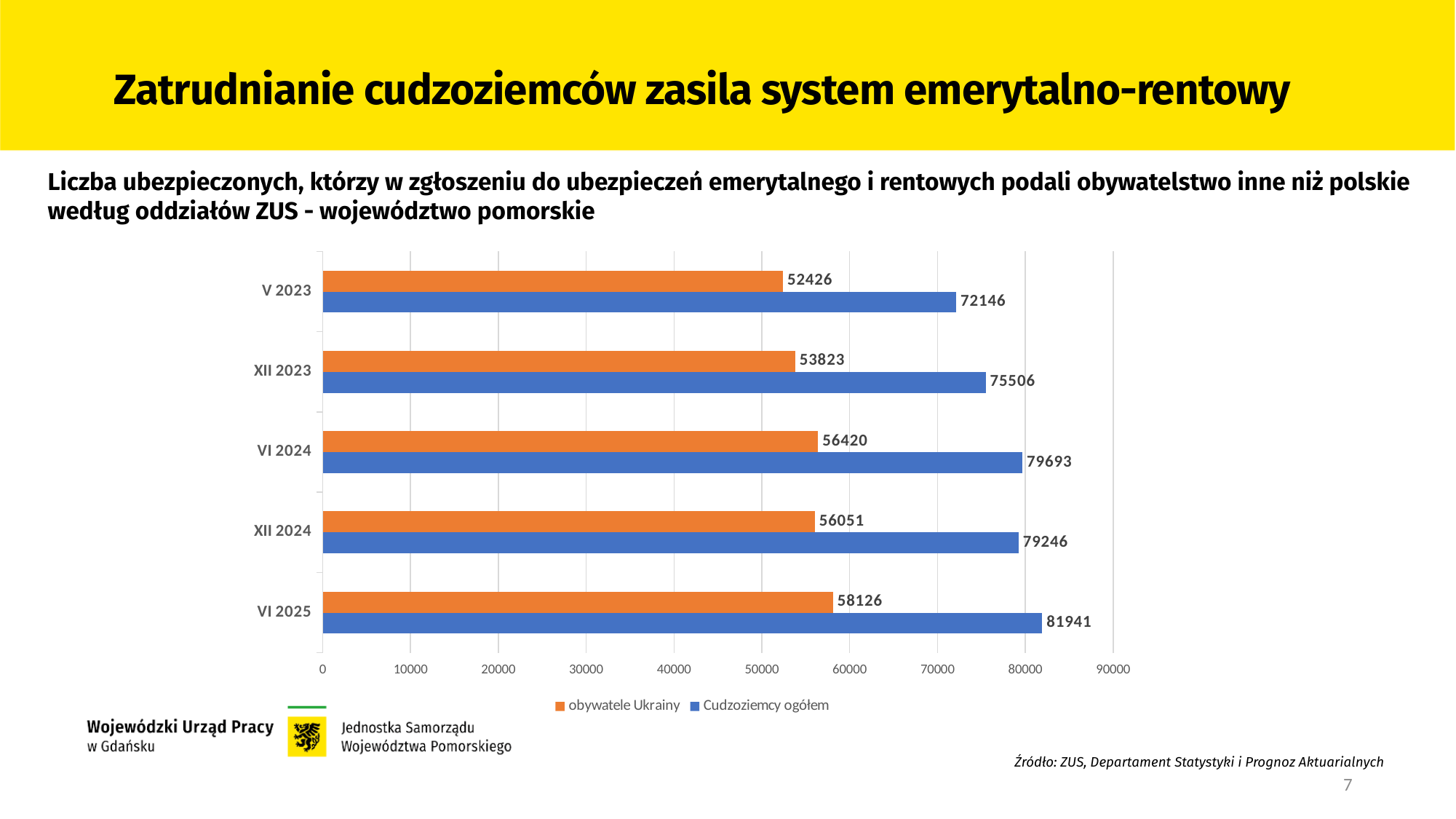

Zatrudnianie cudzoziemców zasila system emerytalno-rentowy
Liczba ubezpieczonych, którzy w zgłoszeniu do ubezpieczeń emerytalnego i rentowych podali obywatelstwo inne niż polskie według oddziałów ZUS - województwo pomorskie

### Chart

| Category | Cudzoziemcy ogółem | obywatele Ukrainy |
|---|---|---|
| VI 2025 | 81941.0 | 58126.0 |
| XII 2024 | 79246.0 | 56051.0 |
| VI 2024 | 79693.0 | 56420.0 |
| XII 2023 | 75506.0 | 53823.0 |
| V 2023 | 72146.0 | 52426.0 |
Źródło: ZUS, Departament Statystyki i Prognoz Aktuarialnych
7